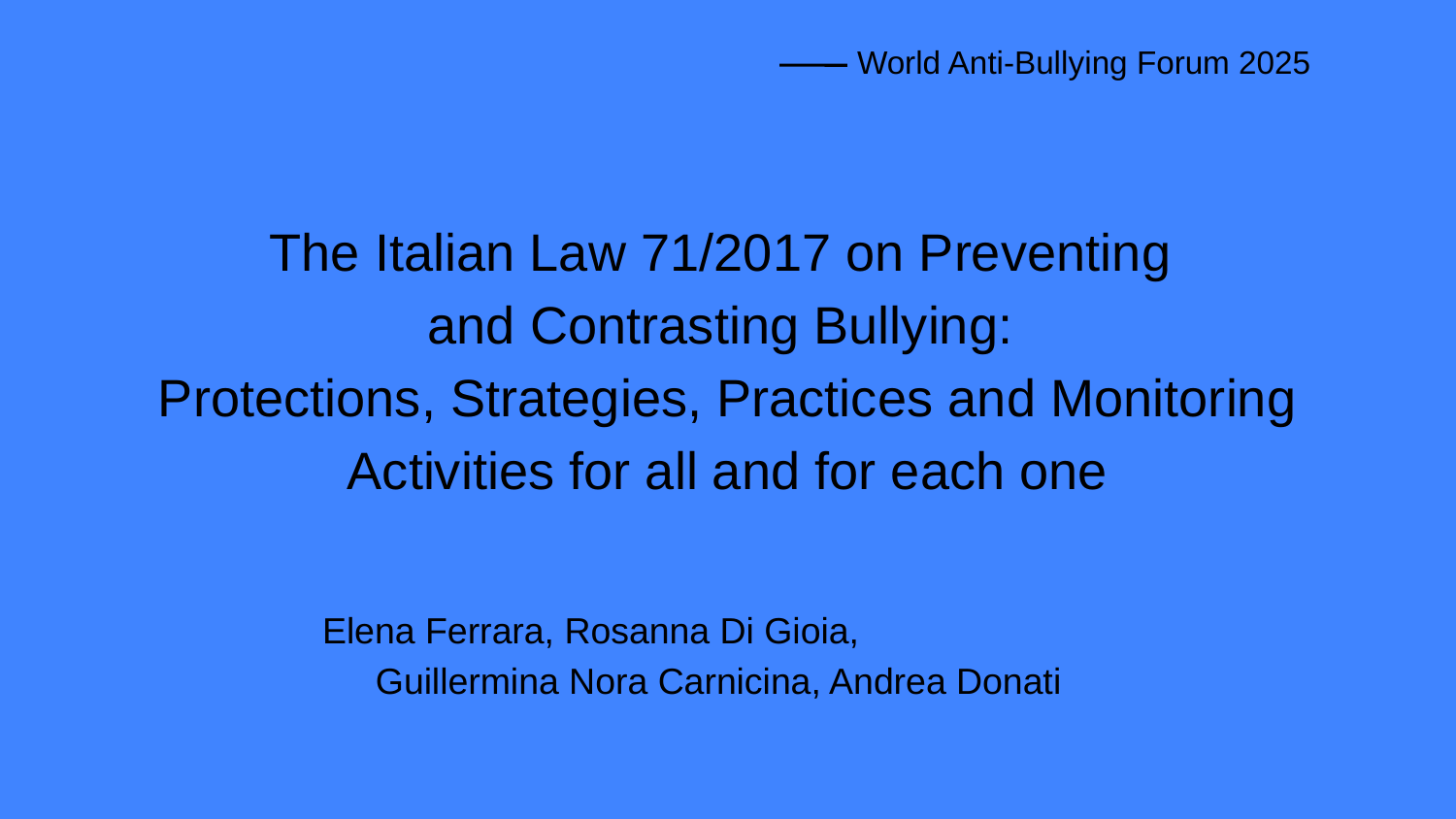

# The Italian Law 71/2017 on Preventing
and Contrasting Bullying:
Protections, Strategies, Practices and Monitoring Activities for all and for each one

Elena Ferrara, Rosanna Di Gioia,                          Guillermina Nora Carnicina, Andrea Donati